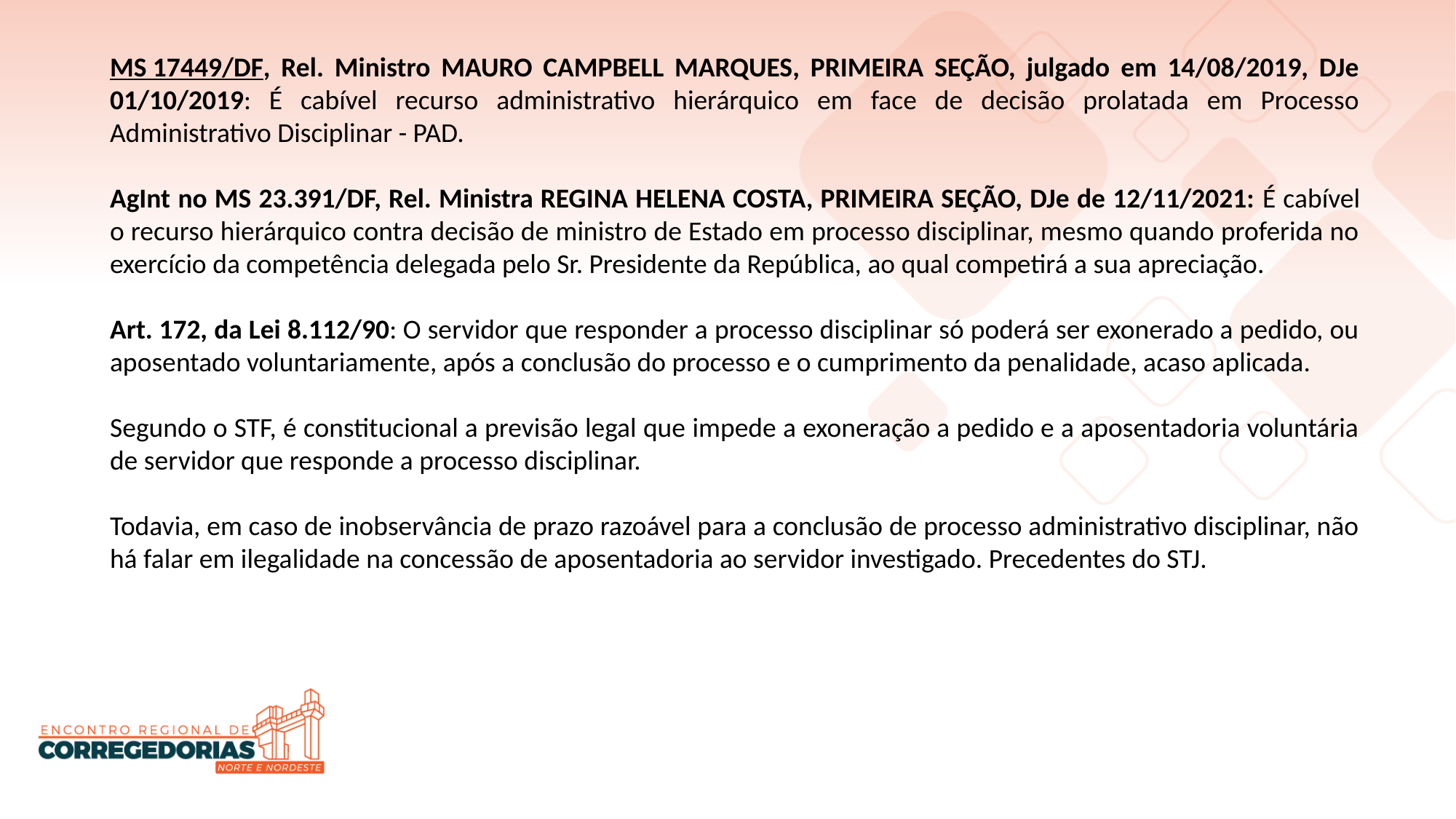

MS 17449/DF, Rel. Ministro MAURO CAMPBELL MARQUES, PRIMEIRA SEÇÃO, julgado em 14/08/2019, DJe 01/10/2019: É cabível recurso administrativo hierárquico em face de decisão prolatada em Processo Administrativo Disciplinar - PAD.

AgInt no MS 23.391/DF, Rel. Ministra REGINA HELENA COSTA, PRIMEIRA SEÇÃO, DJe de 12/11/2021: É cabível o recurso hierárquico contra decisão de ministro de Estado em processo disciplinar, mesmo quando proferida no exercício da competência delegada pelo Sr. Presidente da República, ao qual competirá a sua apreciação.

Art. 172, da Lei 8.112/90: O servidor que responder a processo disciplinar só poderá ser exonerado a pedido, ou aposentado voluntariamente, após a conclusão do processo e o cumprimento da penalidade, acaso aplicada.

Segundo o STF, é constitucional a previsão legal que impede a exoneração a pedido e a aposentadoria voluntária de servidor que responde a processo disciplinar.

Todavia, em caso de inobservância de prazo razoável para a conclusão de processo administrativo disciplinar, não há falar em ilegalidade na concessão de aposentadoria ao servidor investigado. Precedentes do STJ.